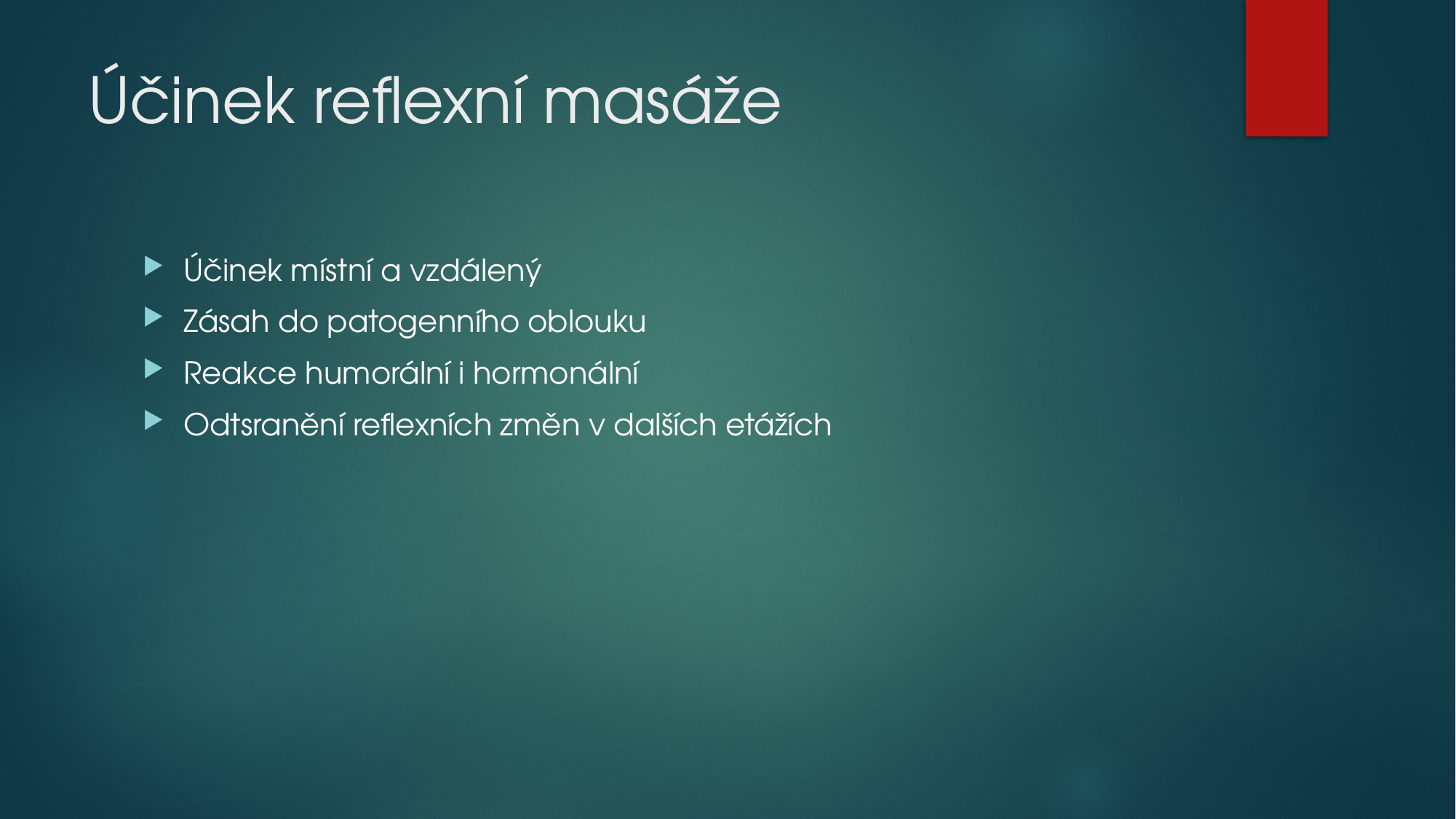

# Účinek reflexní masáže
Účinek místní a vzdálený
Zásah do patogenního oblouku
Reakce humorální i hormonální
Odtsranění reflexních změn v dalších etážích